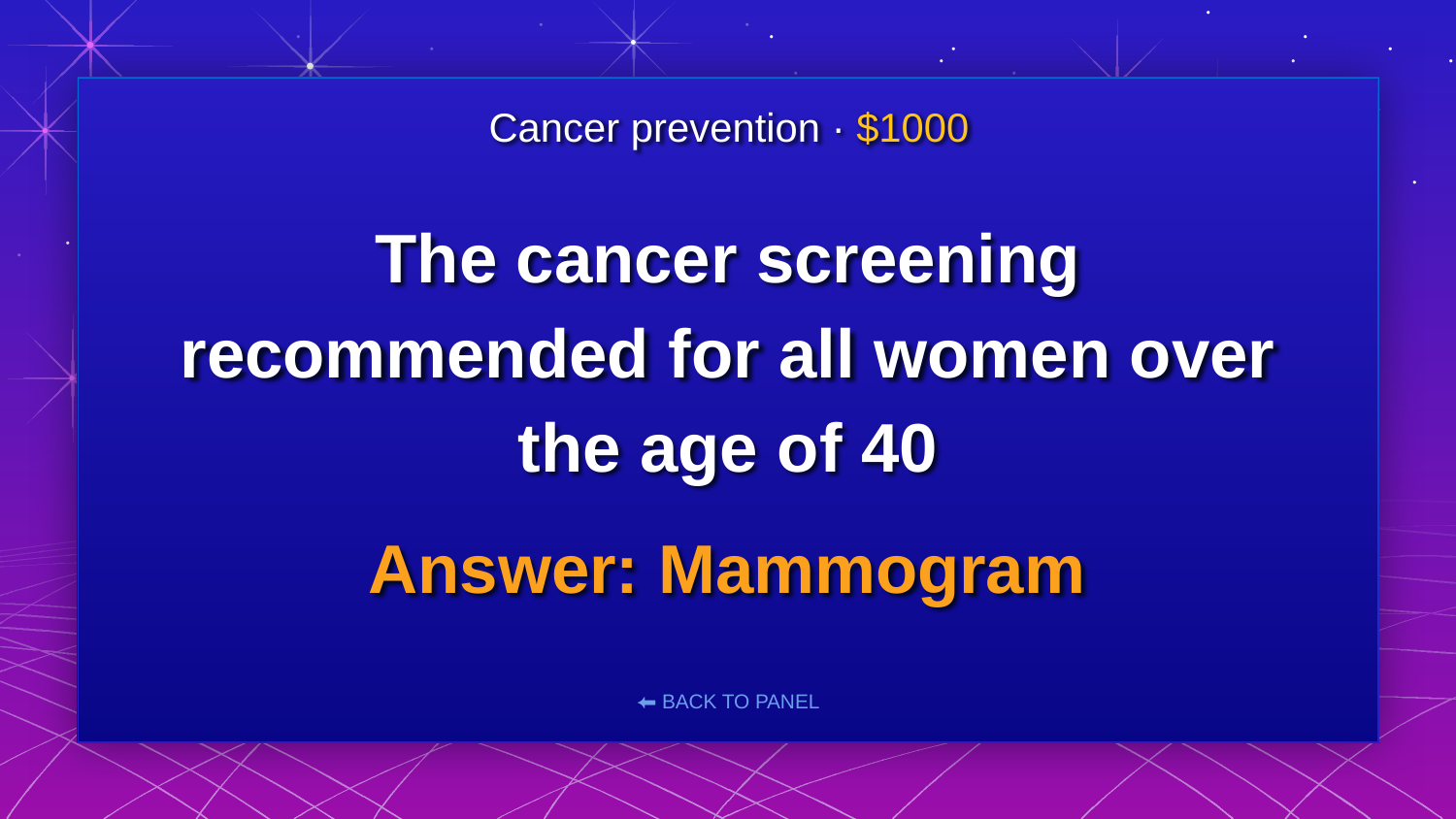

Cancer prevention · $1000
# The cancer screening recommended for all women over the age of 40
Answer: Mammogram